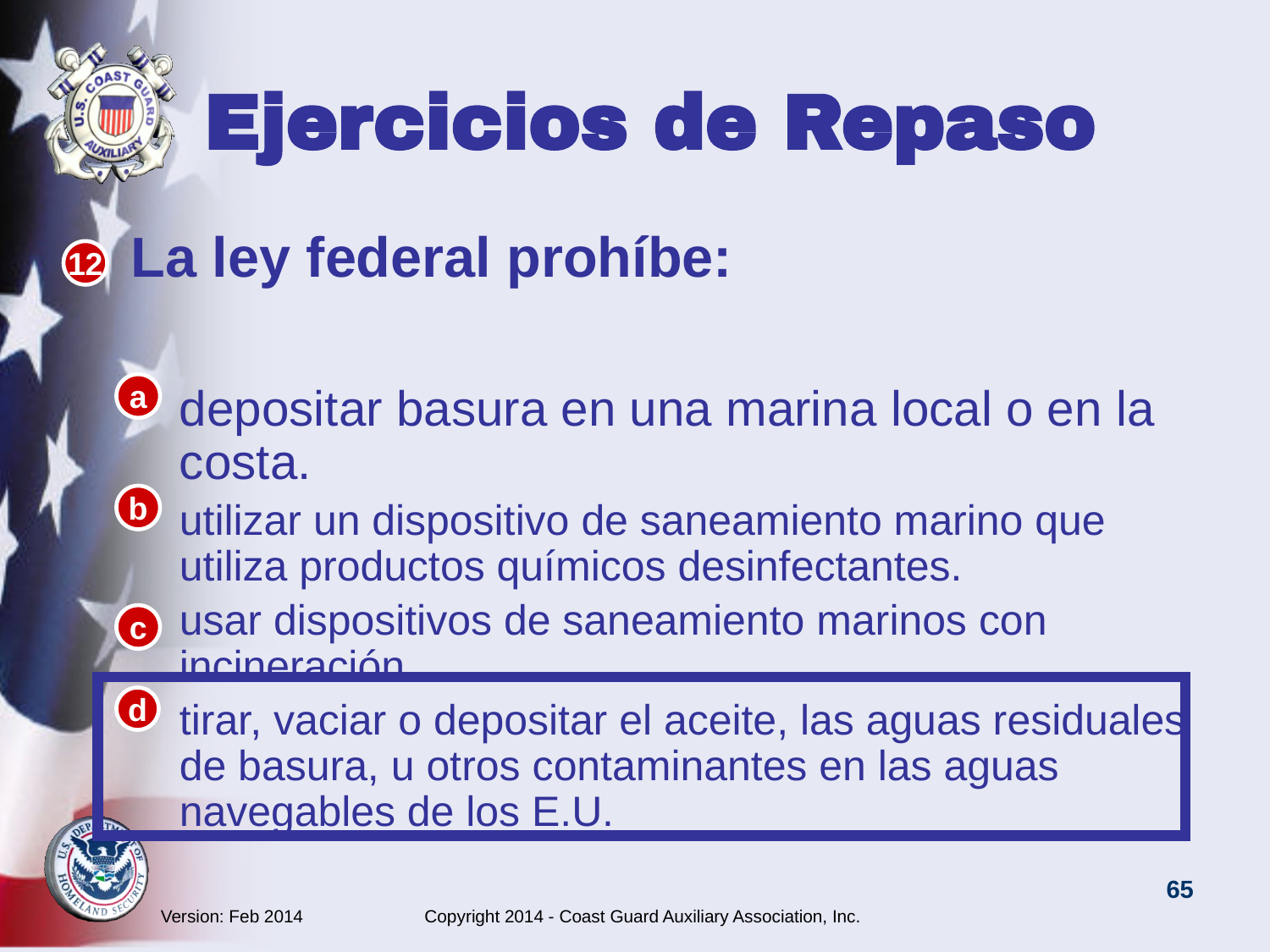

# Ejercicios de Repaso
 La ley federal prohíbe:

depositar basura en una marina local o en la costa.
utilizar un dispositivo de saneamiento marino que utiliza productos químicos desinfectantes.
usar dispositivos de saneamiento marinos con incineración.
tirar, vaciar o depositar el aceite, las aguas residuales de basura, u otros contaminantes en las aguas navegables de los E.U.
12
a
b
c

d
Version: Feb 2014                         Copyright 2014 - Coast Guard Auxiliary Association, Inc.
65